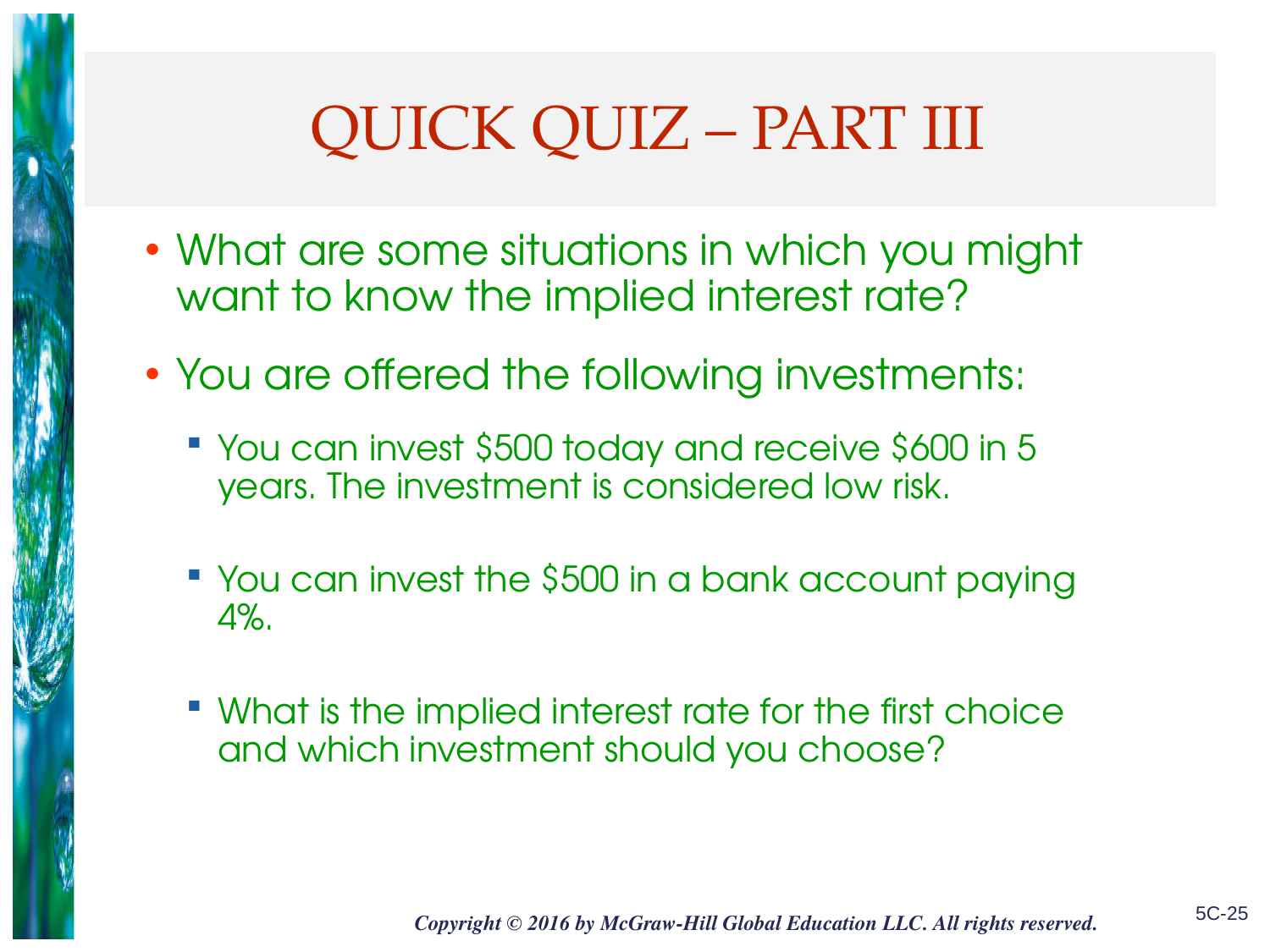

# Quick Quiz – Part III
What are some situations in which you might want to know the implied interest rate?

You are offered the following investments:

You can invest $500 today and receive $600 in 5 years. The investment is considered low risk.

You can invest the $500 in a bank account paying 4%.

What is the implied interest rate for the first choice and which investment should you choose?

5C-25
Copyright © 2016 by McGraw-Hill Global Education LLC. All rights reserved.